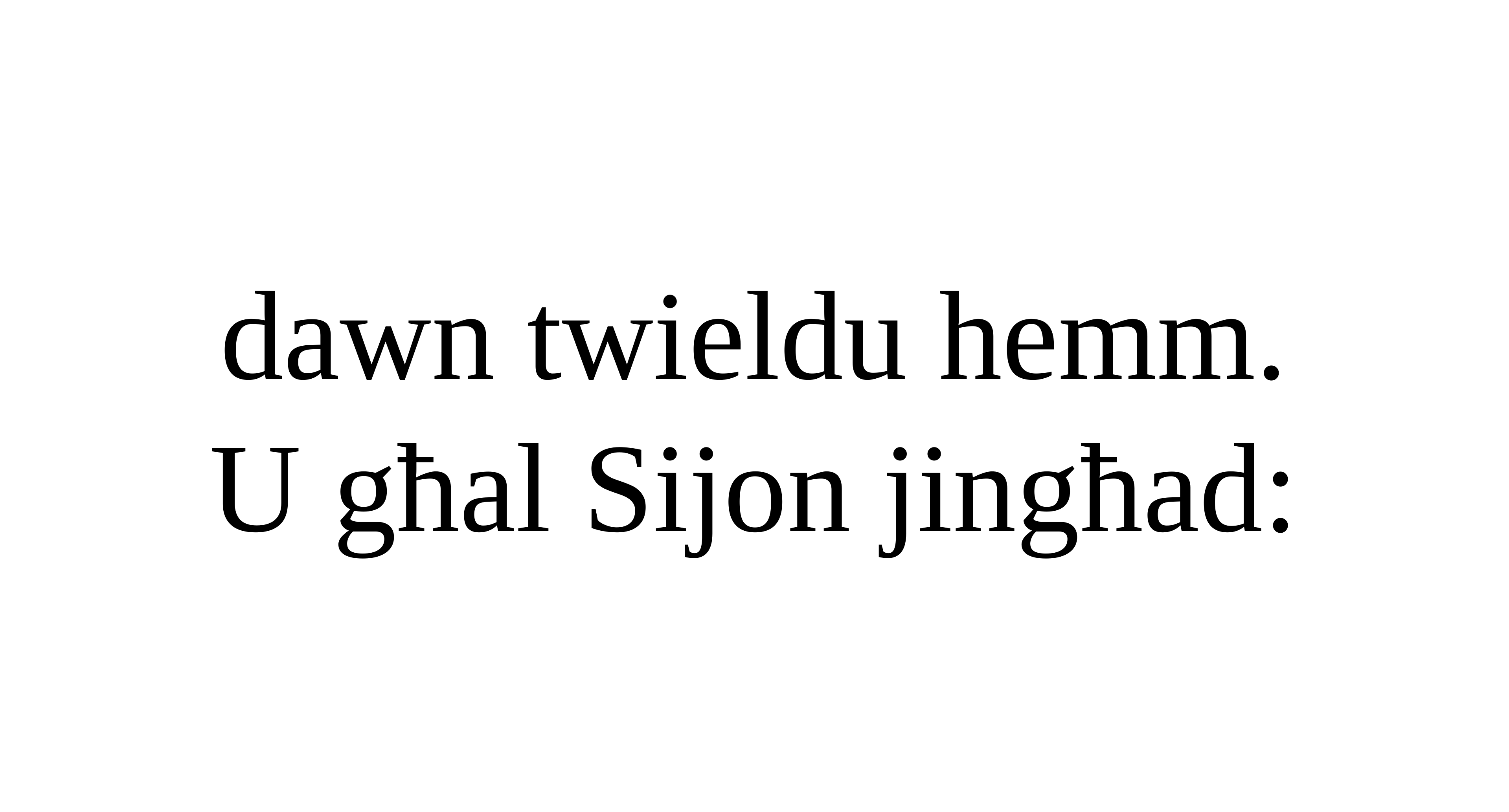

dawn twieldu hemm.
U għal Sijon jingħad: